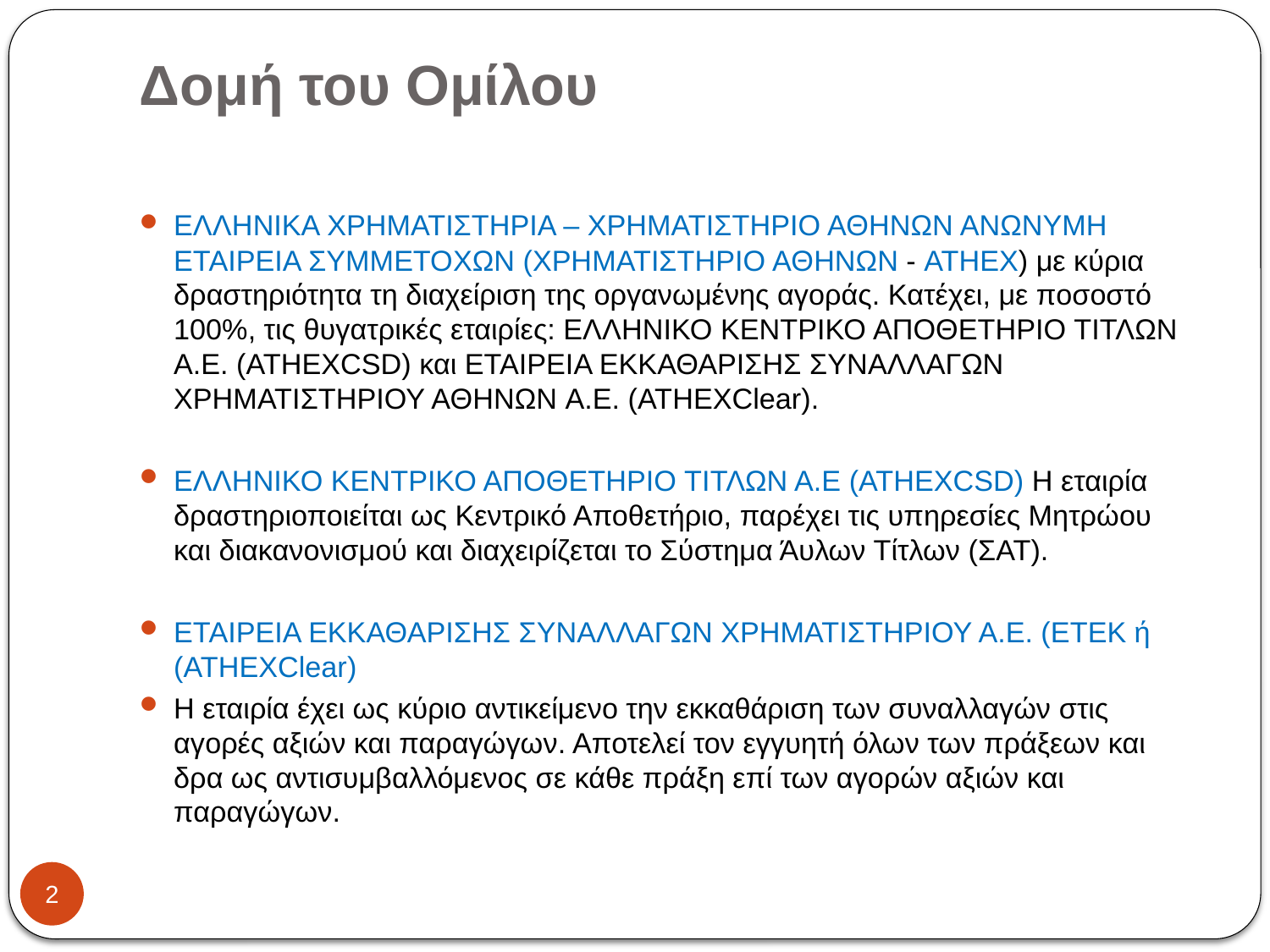

# Δομή του Ομίλου
ΕΛΛΗΝΙΚΑ ΧΡΗΜΑΤΙΣΤΗΡΙΑ – ΧΡΗΜΑΤΙΣΤΗΡΙΟ ΑΘΗΝΩΝ ΑΝΩΝΥΜΗ ΕΤΑΙΡΕΙΑ ΣΥΜΜΕΤΟΧΩΝ (ΧΡΗΜΑΤΙΣΤΗΡΙΟ ΑΘΗΝΩΝ - ATHEX) με κύρια δραστηριότητα τη διαχείριση της οργανωμένης αγοράς. Κατέχει, με ποσοστό 100%, τις θυγατρικές εταιρίες: ΕΛΛΗΝΙΚΟ ΚΕΝΤΡΙΚΟ ΑΠΟΘΕΤΗΡΙΟ ΤΙΤΛΩΝ Α.Ε. (ATHEXCSD) και ΕΤΑΙΡΕΙΑ ΕΚΚΑΘΑΡΙΣΗΣ ΣΥΝΑΛΛΑΓΩΝ ΧΡΗΜΑΤΙΣΤΗΡΙΟΥ ΑΘΗΝΩΝ A.E. (ATHEXClear).

ΕΛΛΗΝΙΚΟ ΚΕΝΤΡΙΚΟ ΑΠΟΘΕΤΗΡΙΟ ΤΙΤΛΩΝ Α.Ε (ATHEXCSD) Η εταιρία δραστηριοποιείται ως Κεντρικό Αποθετήριο, παρέχει τις υπηρεσίες Μητρώου και διακανονισμού και διαχειρίζεται το Σύστημα Άυλων Τίτλων (ΣΑΤ).

ΕΤΑΙΡΕΙΑ ΕΚΚΑΘΑΡΙΣΗΣ ΣΥΝΑΛΛΑΓΩΝ ΧΡΗΜΑΤΙΣΤΗΡΙΟΥ Α.Ε. (ΕΤΕΚ ή (ATHEXClear)
Η εταιρία έχει ως κύριο αντικείμενο την εκκαθάριση των συναλλαγών στις αγορές αξιών και παραγώγων. Αποτελεί τον εγγυητή όλων των πράξεων και δρα ως αντισυμβαλλόμενος σε κάθε πράξη επί των αγορών αξιών και παραγώγων.
2